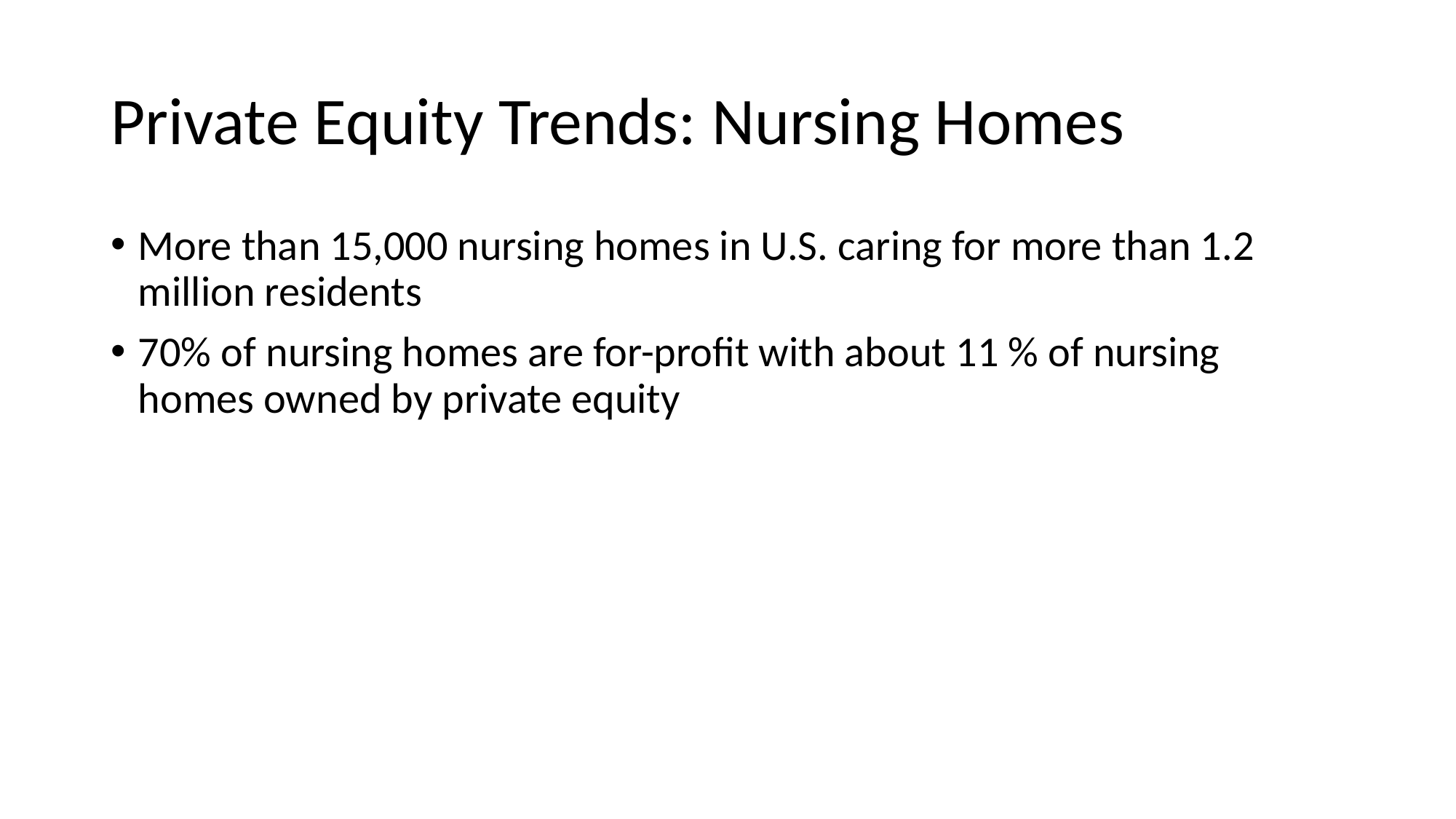

# Private Equity Trends: Nursing Homes
More than 15,000 nursing homes in U.S. caring for more than 1.2  million residents
70% of nursing homes are for-profit with about 11 % of nursing homes owned by private equity